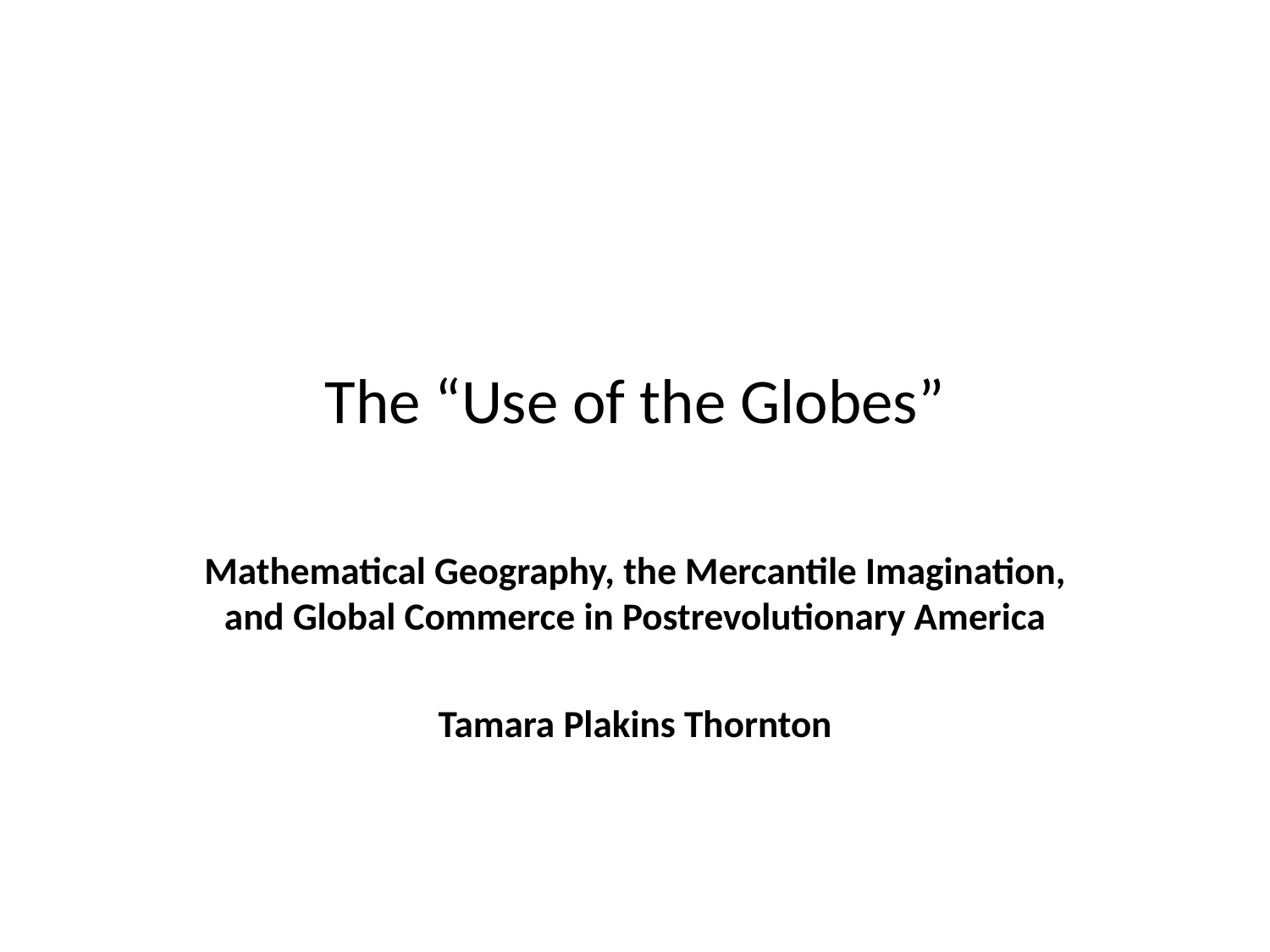

# The “Use of the Globes”
Mathematical Geography, the Mercantile Imagination, and Global Commerce in Postrevolutionary America

Tamara Plakins Thornton